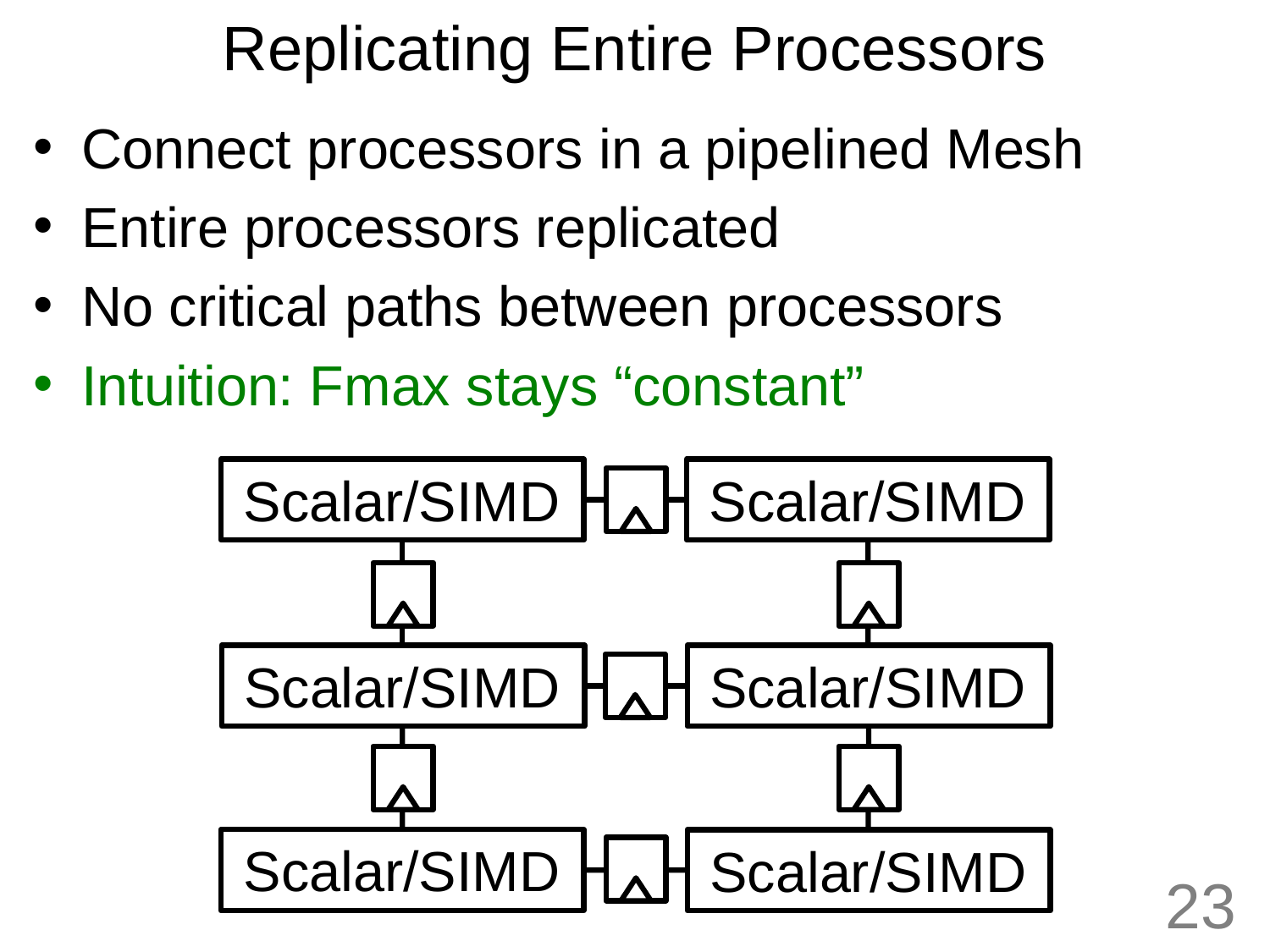

# Replicating Entire Processors
Connect processors in a pipelined Mesh
Entire processors replicated
No critical paths between processors
Intuition: Fmax stays “constant”
Scalar/SIMD

Scalar/SIMD

Scalar/SIMD

Scalar/SIMD

Scalar/SIMD

Scalar/SIMD

23